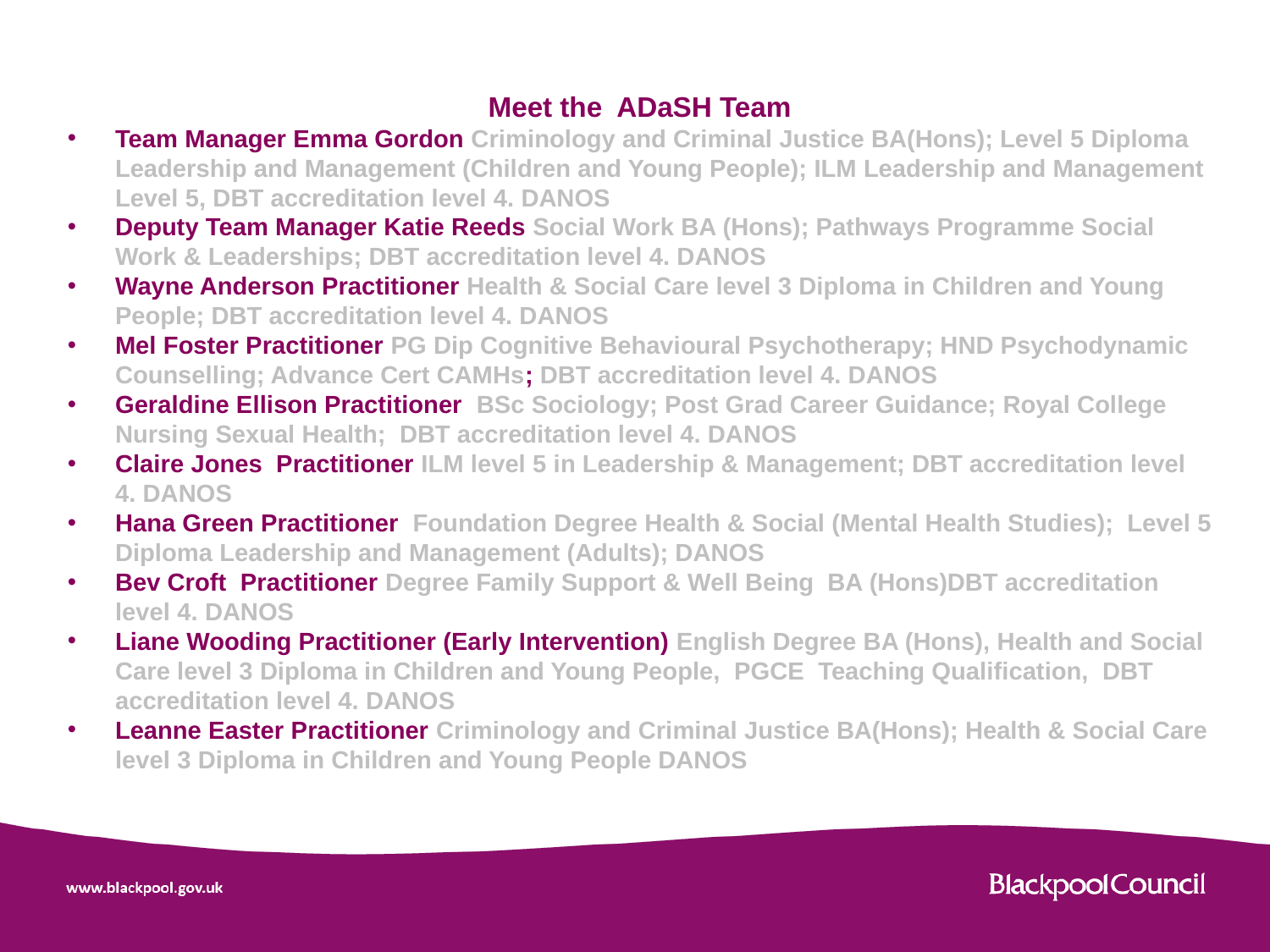

Meet the  ADaSH Team
Team Manager Emma Gordon Criminology and Criminal Justice BA(Hons); Level 5 Diploma Leadership and Management (Children and Young People); ILM Leadership and Management Level 5, DBT accreditation level 4. DANOS
Deputy Team Manager Katie Reeds Social Work BA (Hons); Pathways Programme Social Work & Leaderships; DBT accreditation level 4. DANOS
Wayne Anderson Practitioner Health & Social Care level 3 Diploma in Children and Young People; DBT accreditation level 4. DANOS
Mel Foster Practitioner PG Dip Cognitive Behavioural Psychotherapy; HND Psychodynamic Counselling; Advance Cert CAMHs; DBT accreditation level 4. DANOS
Geraldine Ellison Practitioner  BSc Sociology; Post Grad Career Guidance; Royal College Nursing Sexual Health;  DBT accreditation level 4. DANOS
Claire Jones  Practitioner ILM level 5 in Leadership & Management; DBT accreditation level 4. DANOS
Hana Green Practitioner  Foundation Degree Health & Social (Mental Health Studies);  Level 5 Diploma Leadership and Management (Adults); DANOS
Bev Croft  Practitioner Degree Family Support & Well Being  BA (Hons)DBT accreditation level 4. DANOS
Liane Wooding Practitioner (Early Intervention) English Degree BA (Hons), Health and Social Care level 3 Diploma in Children and Young People,  PGCE  Teaching Qualification,  DBT accreditation level 4. DANOS
Leanne Easter Practitioner Criminology and Criminal Justice BA(Hons); Health & Social Care level 3 Diploma in Children and Young People DANOS